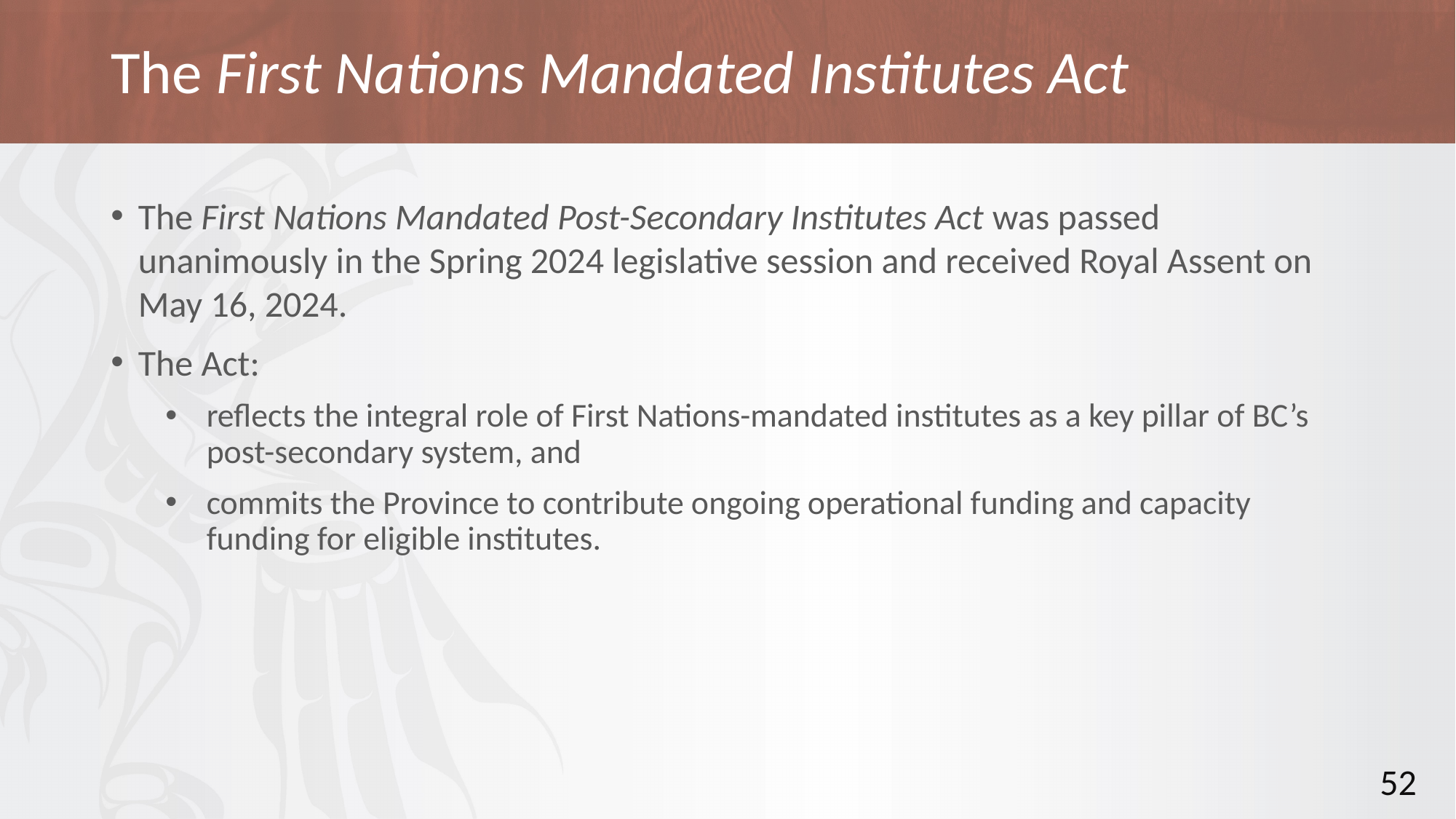

# The First Nations Mandated Institutes Act
The First Nations Mandated Post-Secondary Institutes Act was passed unanimously in the Spring 2024 legislative session and received Royal Assent on May 16, 2024.
The Act:
reflects the integral role of First Nations-mandated institutes as a key pillar of BC’s post-secondary system, and
commits the Province to contribute ongoing operational funding and capacity funding for eligible institutes.

52